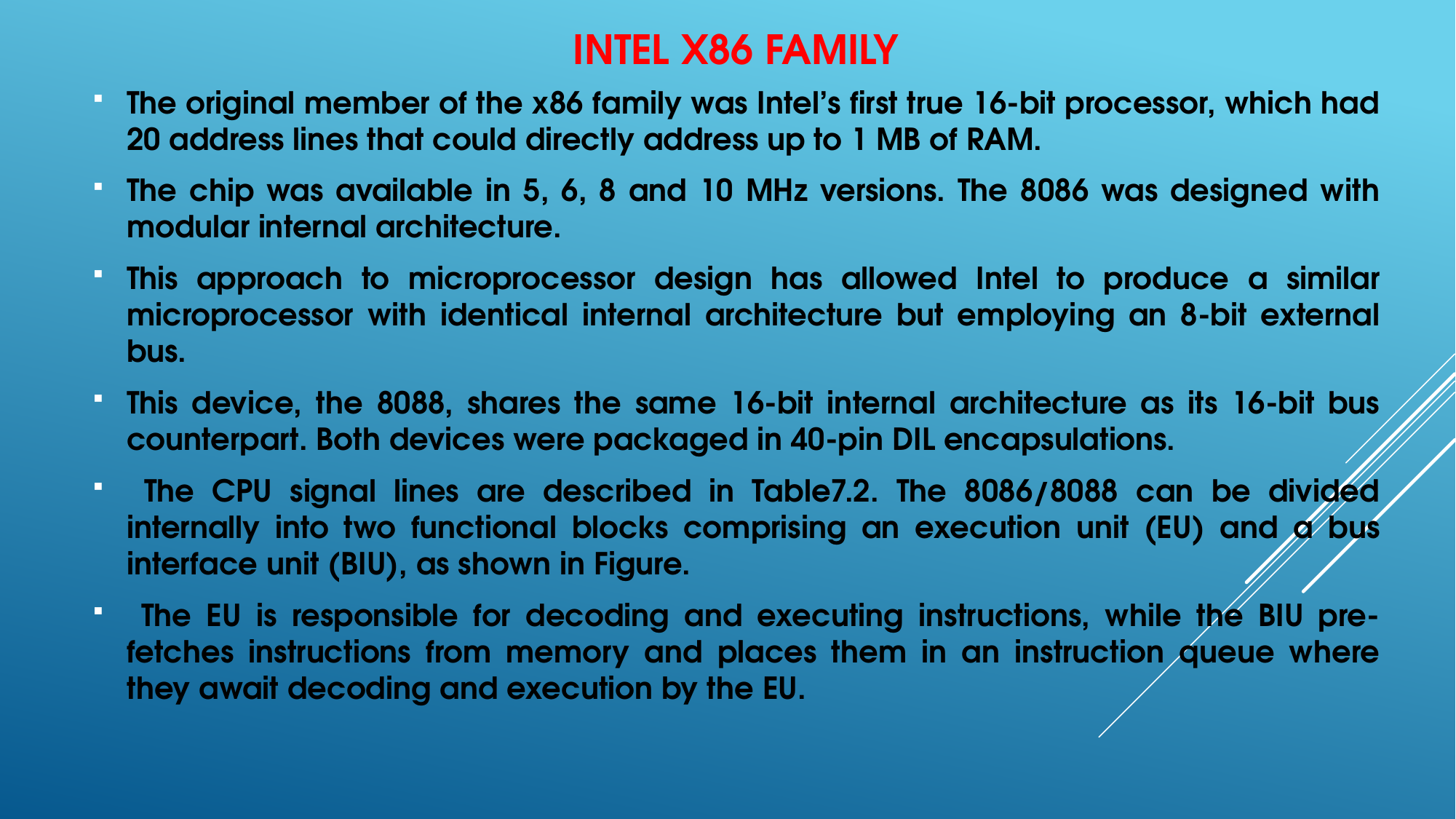

# INTEL X86 FAMILY
The original member of the x86 family was Intel’s first true 16-bit processor, which had 20 address lines that could directly address up to 1 MB of RAM.
The chip was available in 5, 6, 8 and 10 MHz versions. The 8086 was designed with modular internal architecture.
This approach to microprocessor design has allowed Intel to produce a similar microprocessor with identical internal architecture but employing an 8-bit external bus.
This device, the 8088, shares the same 16-bit internal architecture as its 16-bit bus counterpart. Both devices were packaged in 40-pin DIL encapsulations.
 The CPU signal lines are described in Table7.2. The 8086/8088 can be divided internally into two functional blocks comprising an execution unit (EU) and a bus interface unit (BIU), as shown in Figure.
 The EU is responsible for decoding and executing instructions, while the BIU pre-fetches instructions from memory and places them in an instruction queue where they await decoding and execution by the EU.